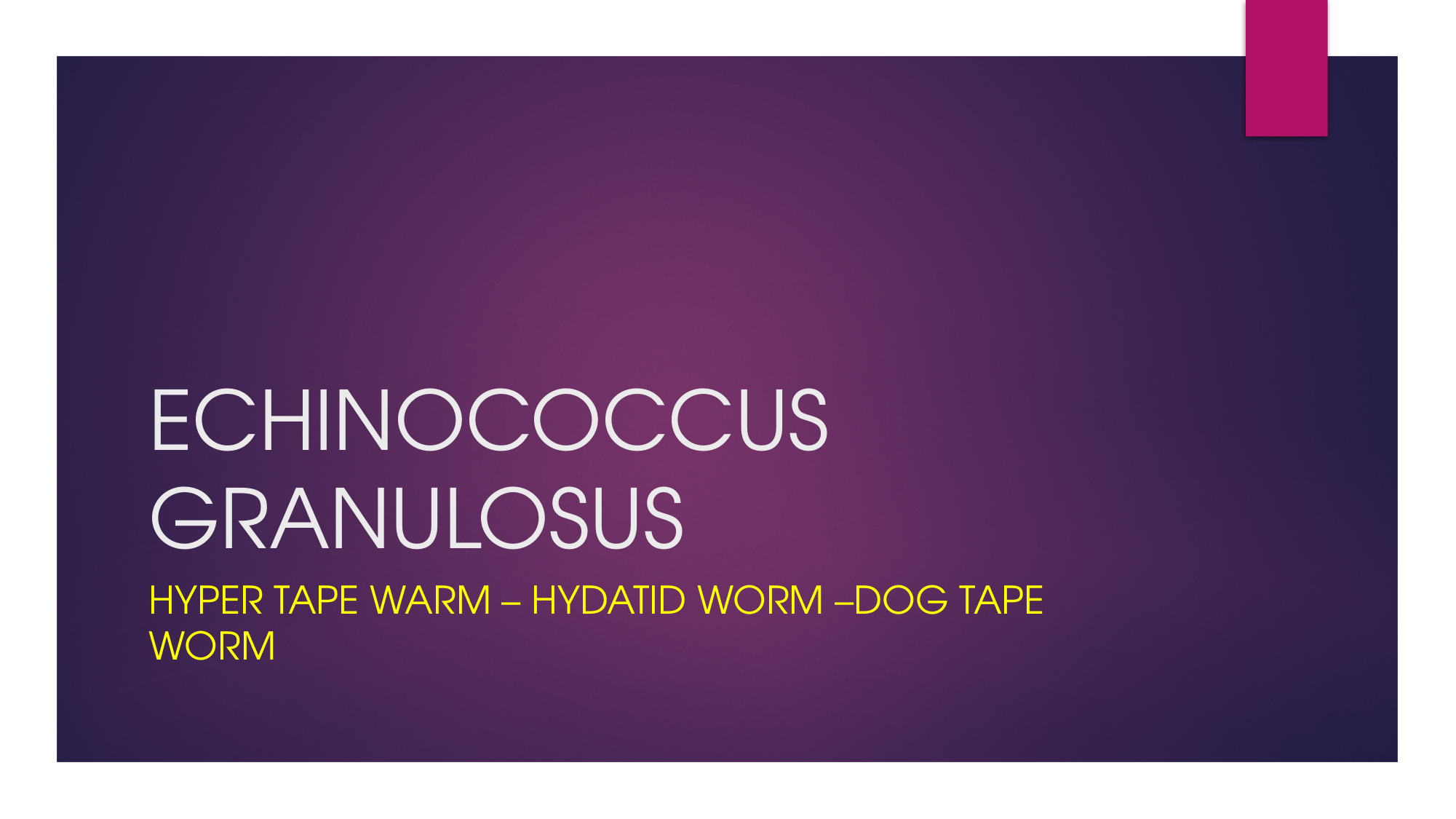

# ECHINOCOCCUS GRANULOSUS
HYPER TAPE WARM – HYDATID WORM –DOG TAPE WORM